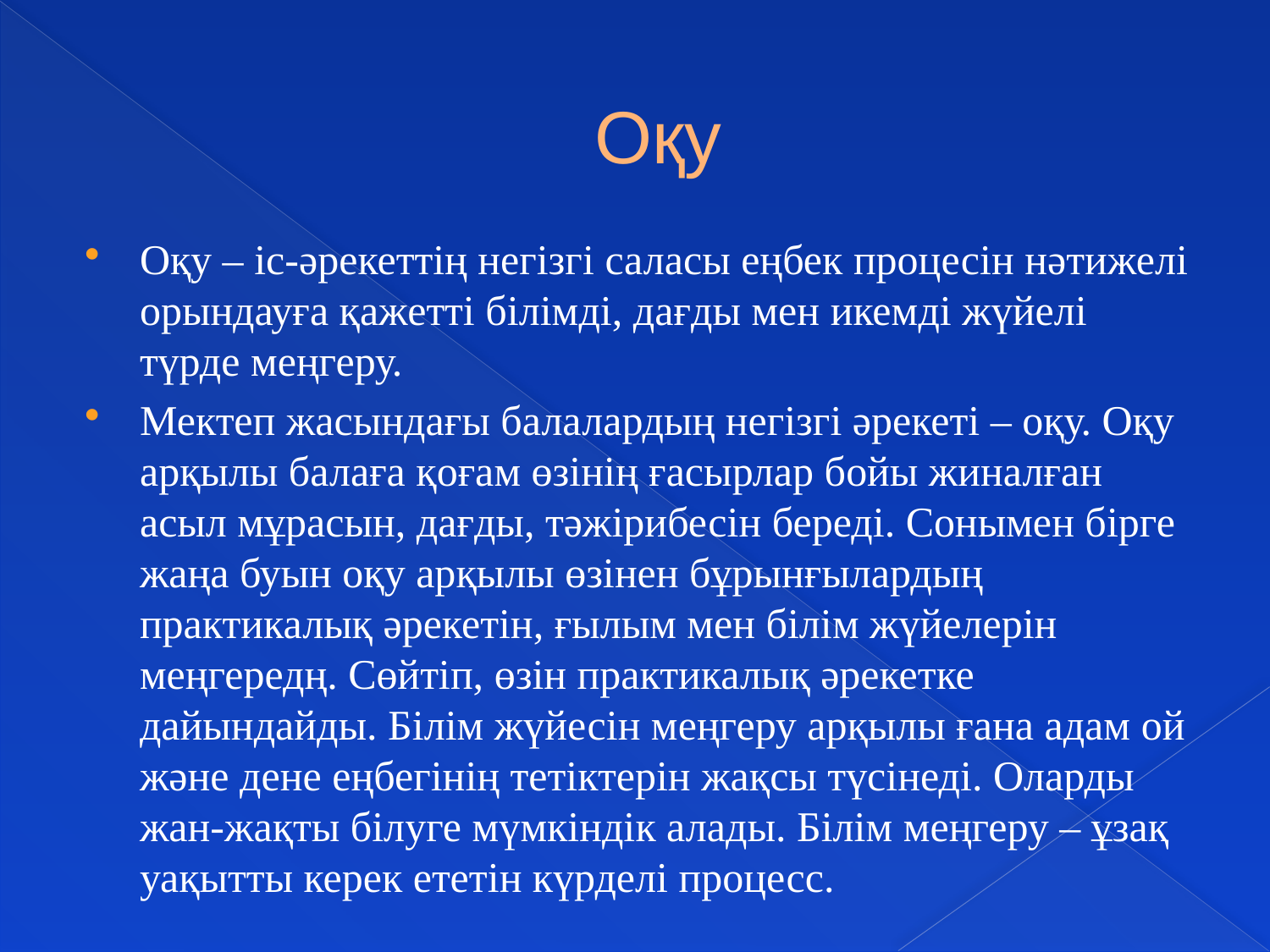

# Оқу
Оқу – іс-әрекеттің негізгі саласы еңбек процесін нәтижелі орындауға қажетті білімді, дағды мен икемді жүйелі түрде меңгеру.
Мектеп жасындағы балалардың негізгі әрекеті – оқу. Оқу арқылы балаға қоғам өзінің ғасырлар бойы жиналған асыл мұрасын, дағды, тәжірибесін береді. Сонымен бірге жаңа буын оқу арқылы өзінен бұрынғылардың практикалық әрекетін, ғылым мен білім жүйелерін меңгередң. Сөйтіп, өзін практикалық әрекетке дайындайды. Білім жүйесін меңгеру арқылы ғана адам ой және дене еңбегінің тетіктерін жақсы түсінеді. Оларды жан-жақты білуге мүмкіндік алады. Білім меңгеру – ұзақ уақытты керек ететін күрделі процесс.